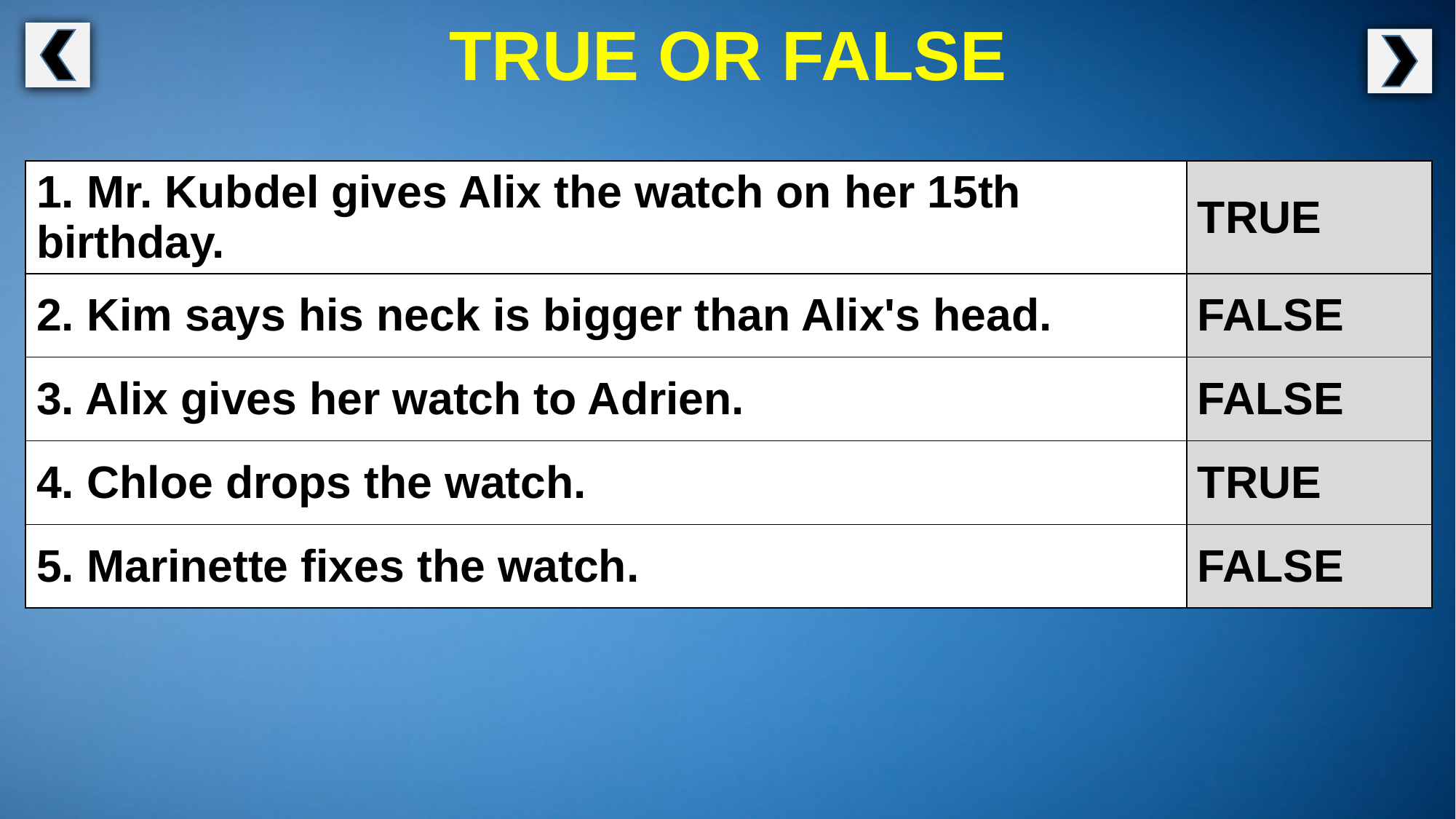

TRUE OR FALSE

| 1. Mr. Kubdel gives Alix the watch on her 15th birthday. | TRUE |
| --- | --- |
| 2. Kim says his neck is bigger than Alix's head. | FALSE |
| 3. Alix gives her watch to Adrien. | FALSE |
| 4. Chloe drops the watch. | TRUE |
| 5. Marinette fixes the watch. | FALSE |